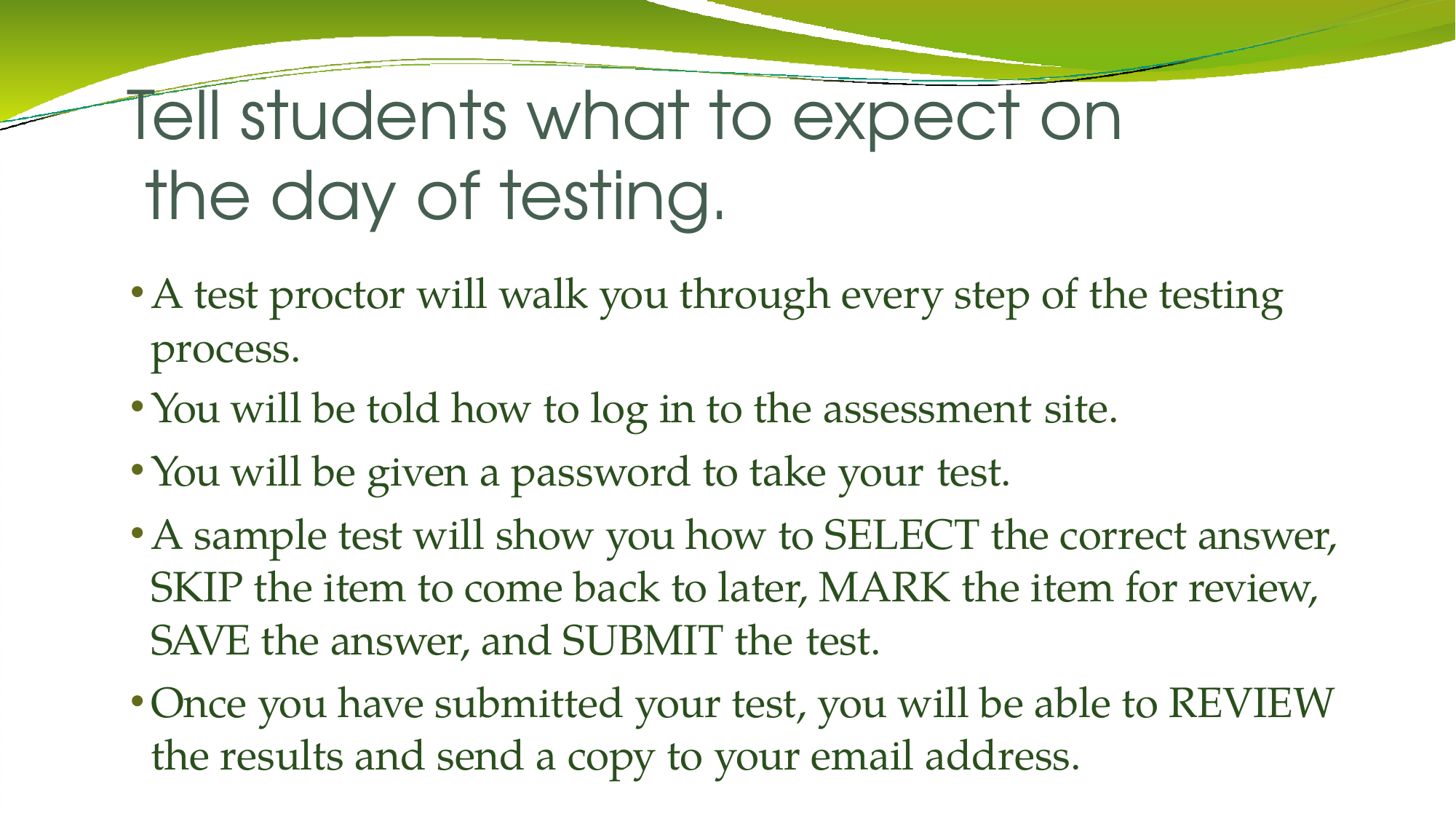

# Tell students what to expect on  the day of testing.
A test proctor will walk you through every step of the testing  process.
You will be told how to log in to the assessment site.
You will be given a password to take your test.
A sample test will show you how to SELECT the correct answer,  SKIP the item to come back to later, MARK the item for review,  SAVE the answer, and SUBMIT the test.
Once you have submitted your test, you will be able to REVIEW  the results and send a copy to your email address.